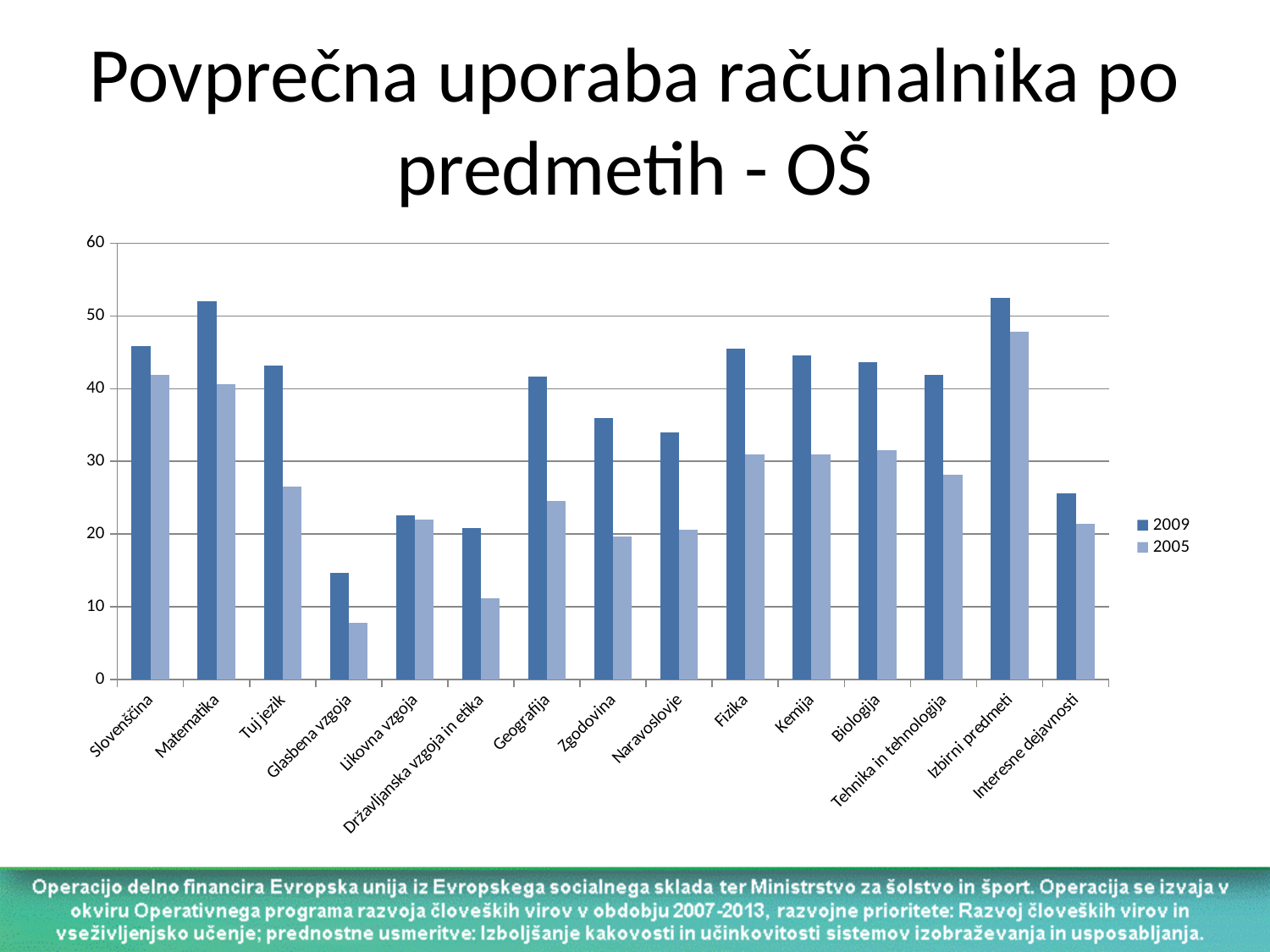

# Povprečna uporaba računalnika po predmetih - OŠ

### Chart

| Category | 2009 | 2005 |
|---|---|---|
| Slovenščina | 45.9 | 41.9 |
| Matematika | 52.0 | 40.6 |
| Tuj jezik | 43.2 | 26.5 |
| Glasbena vzgoja | 14.7 | 7.8 |
| Likovna vzgoja | 22.6 | 22.0 |
| Državljanska vzgoja in etika | 20.8 | 11.2 |
| Geografija | 41.7 | 24.5 |
| Zgodovina | 35.9 | 19.6 |
| Naravoslovje | 34.0 | 20.6 |
| Fizika | 45.5 | 30.9 |
| Kemija | 44.6 | 31.0 |
| Biologija | 43.6 | 31.5 |
| Tehnika in tehnologija | 41.9 | 28.2 |
| Izbirni predmeti | 52.5 | 47.8 |
| Interesne dejavnosti | 25.6 | 21.4 |